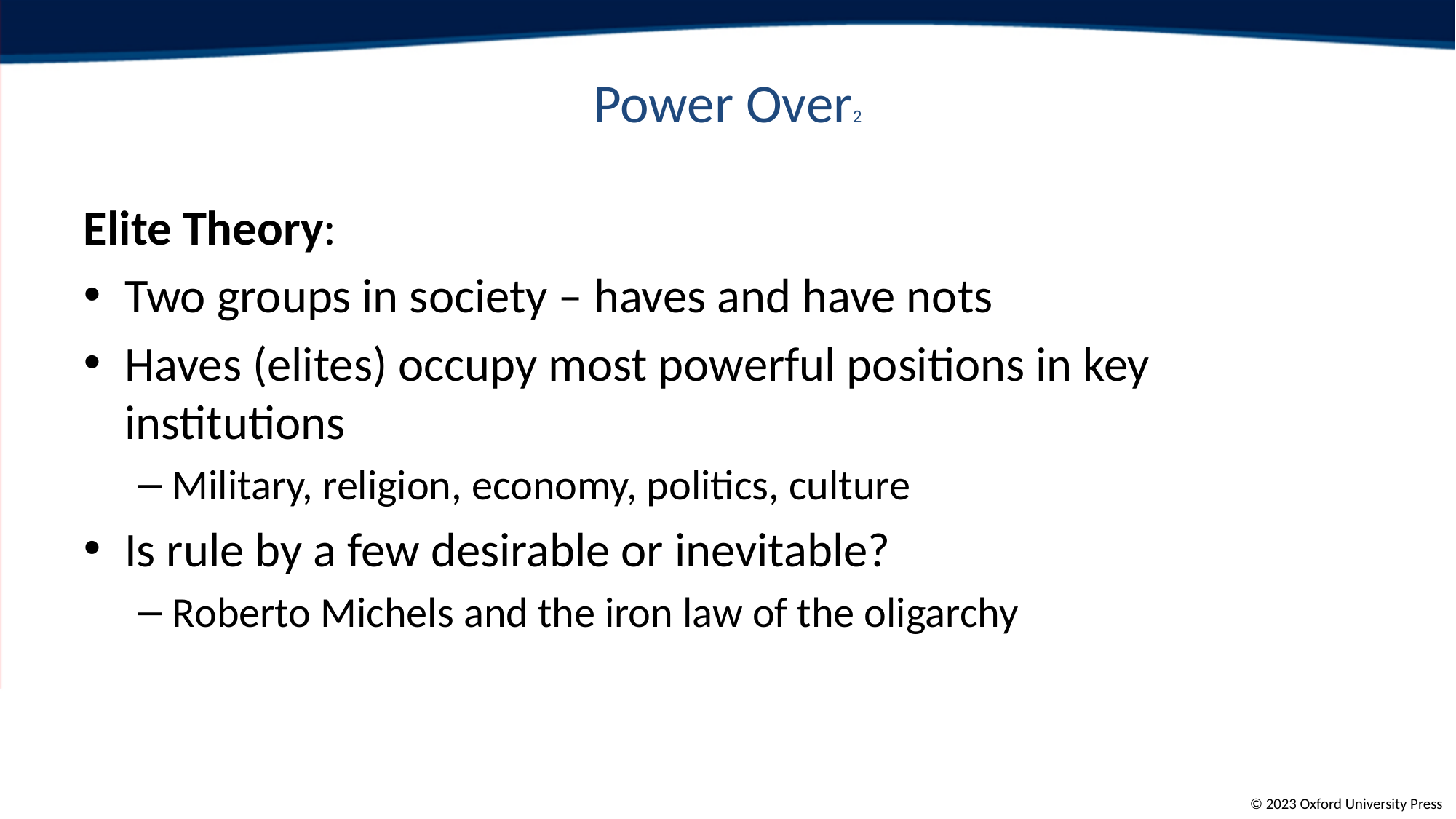

# Power Over2
Elite Theory:
Two groups in society – haves and have nots
Haves (elites) occupy most powerful positions in key institutions
Military, religion, economy, politics, culture
Is rule by a few desirable or inevitable?
Roberto Michels and the iron law of the oligarchy